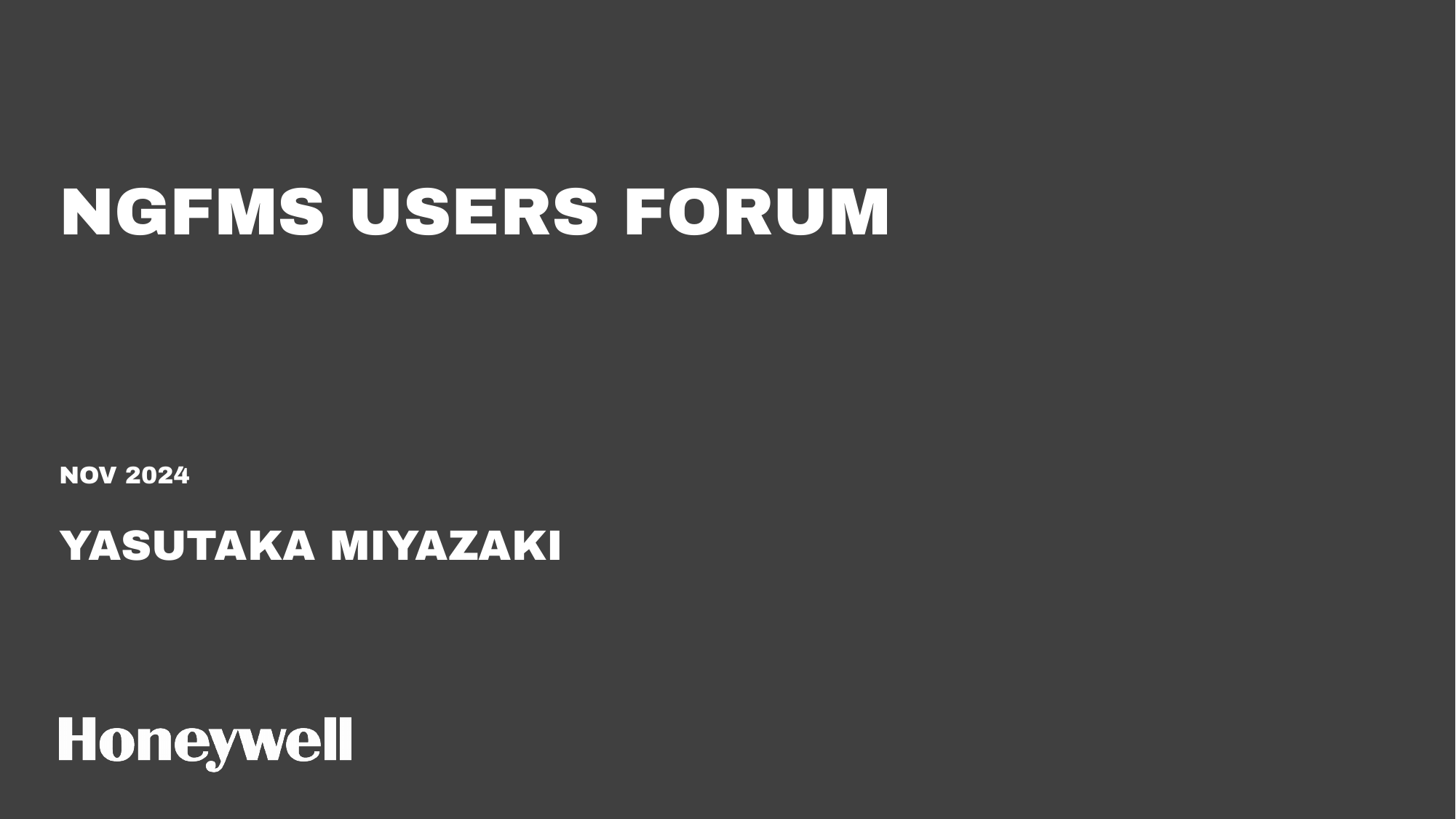

# NGFMS USERS FORUM
NOV 2024

Yasutaka Miyazaki